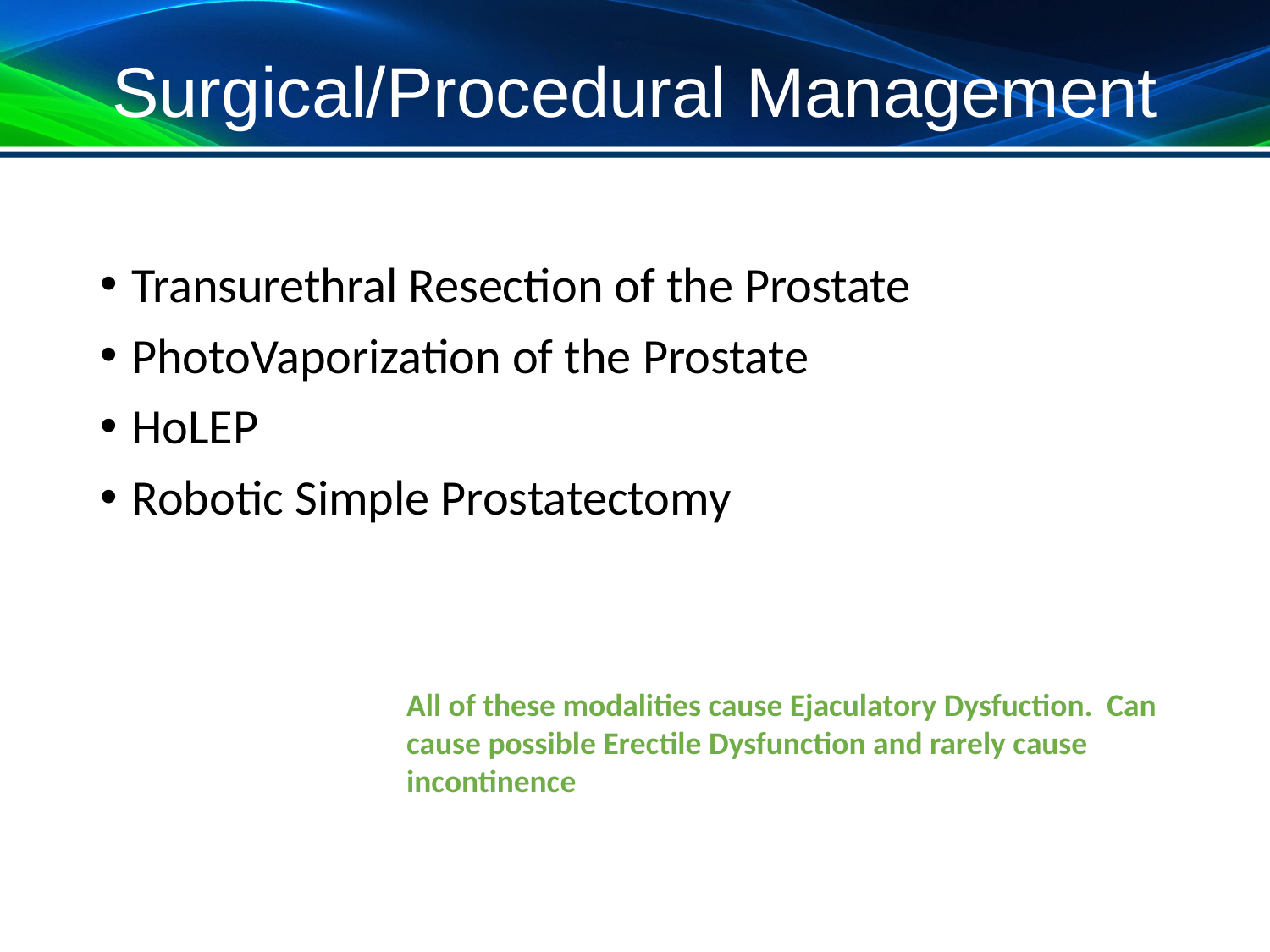

# Surgical/Procedural Management
Transurethral Resection of the Prostate
PhotoVaporization of the Prostate
HoLEP
Robotic Simple Prostatectomy
All of these modalities cause Ejaculatory Dysfuction.  Can cause possible Erectile Dysfunction and rarely cause incontinence